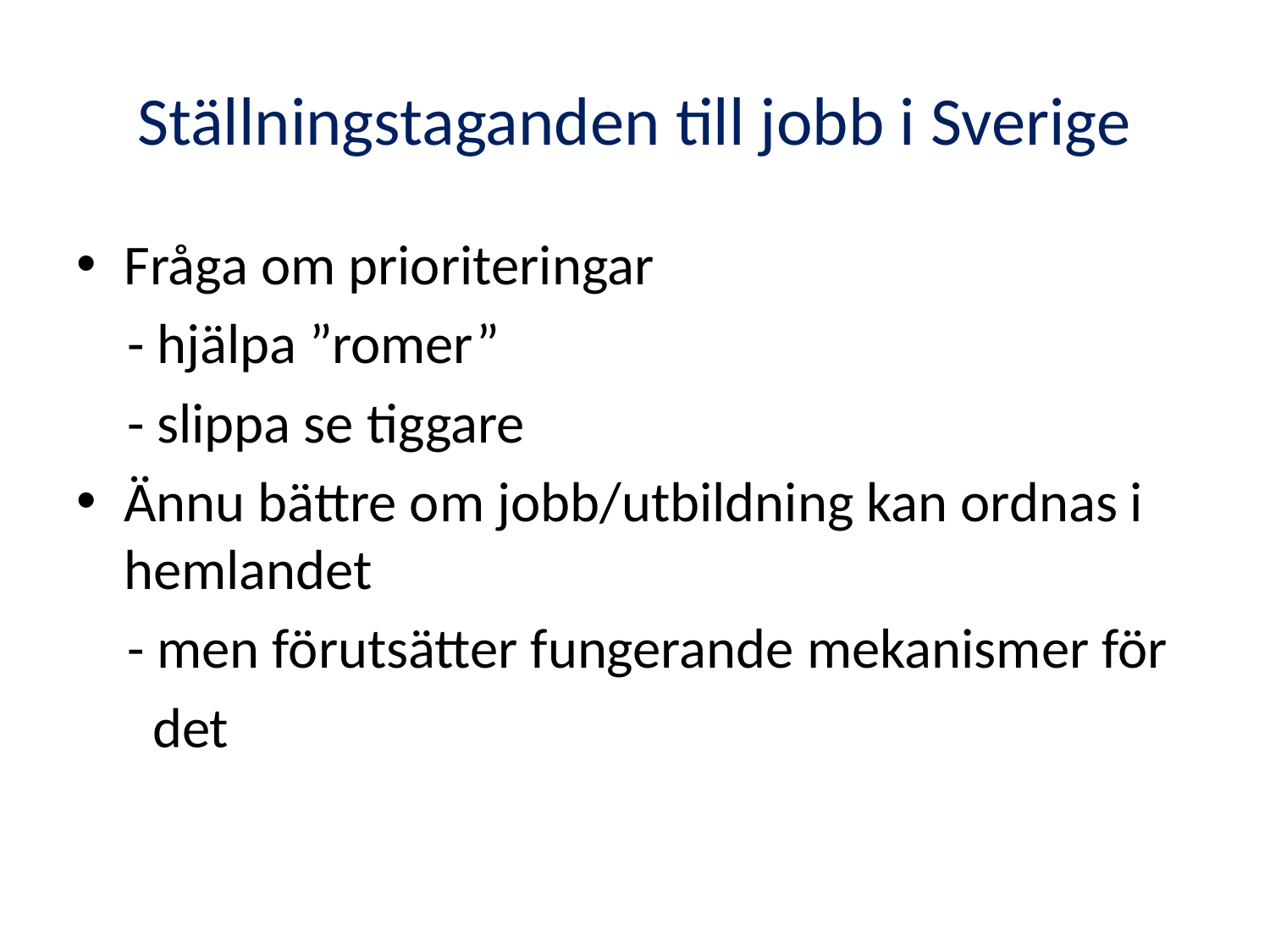

# Ställningstaganden till jobb i Sverige
Fråga om prioriteringar
    - hjälpa ”romer”
    - slippa se tiggare
Ännu bättre om jobb/utbildning kan ordnas i hemlandet
    - men förutsätter fungerande mekanismer för
      det